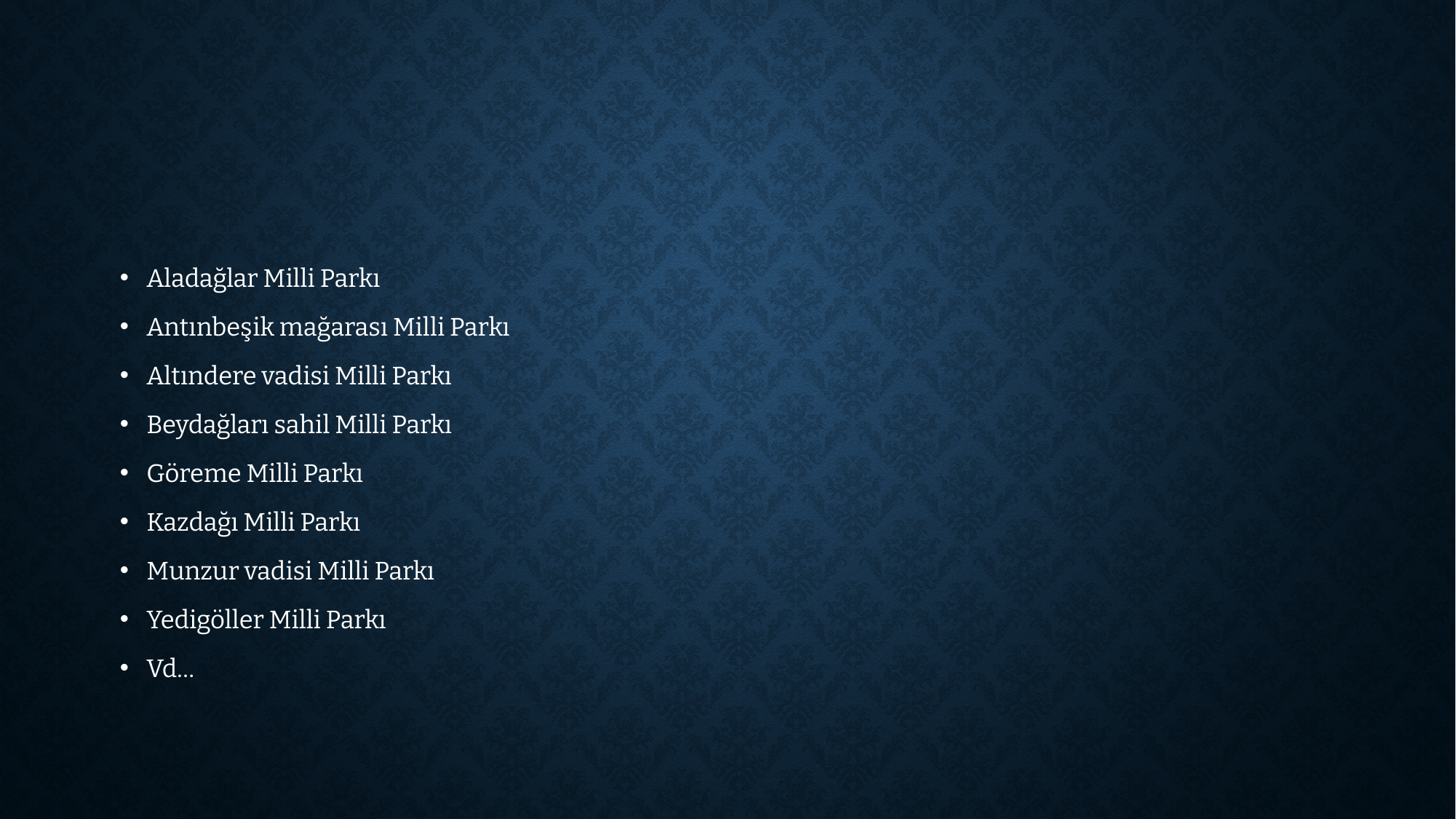

#
Aladağlar Milli Parkı
Antınbeşik mağarası Milli Parkı
Altındere vadisi Milli Parkı
Beydağları sahil Milli Parkı
Göreme Milli Parkı
Kazdağı Milli Parkı
Munzur vadisi Milli Parkı
Yedigöller Milli Parkı
Vd…